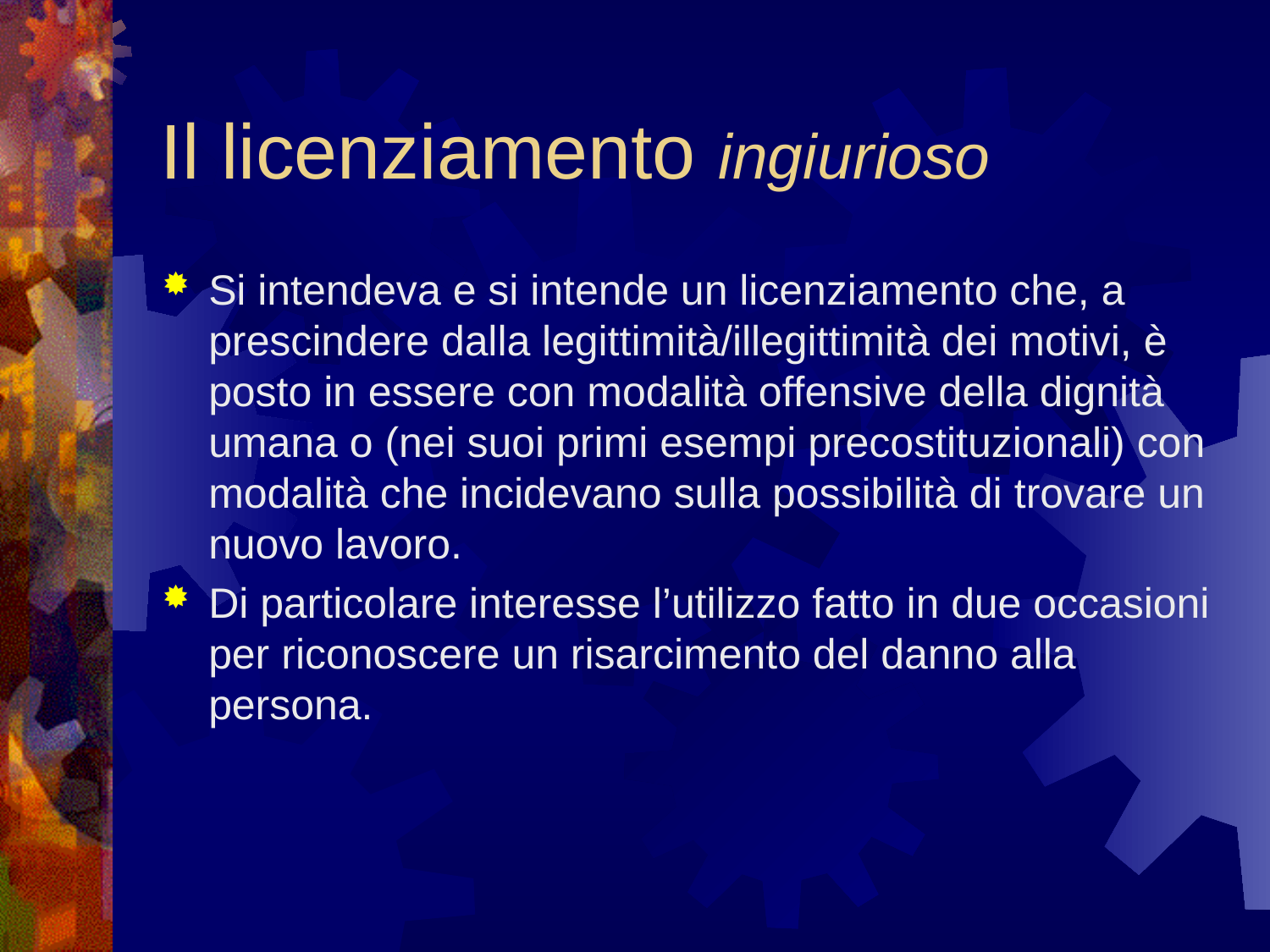

# Il licenziamento ingiurioso
Si intendeva e si intende un licenziamento che, a prescindere dalla legittimità/illegittimità dei motivi, è posto in essere con modalità offensive della dignità umana o (nei suoi primi esempi precostituzionali) con modalità che incidevano sulla possibilità di trovare un nuovo lavoro.
Di particolare interesse l’utilizzo fatto in due occasioni per riconoscere un risarcimento del danno alla persona.